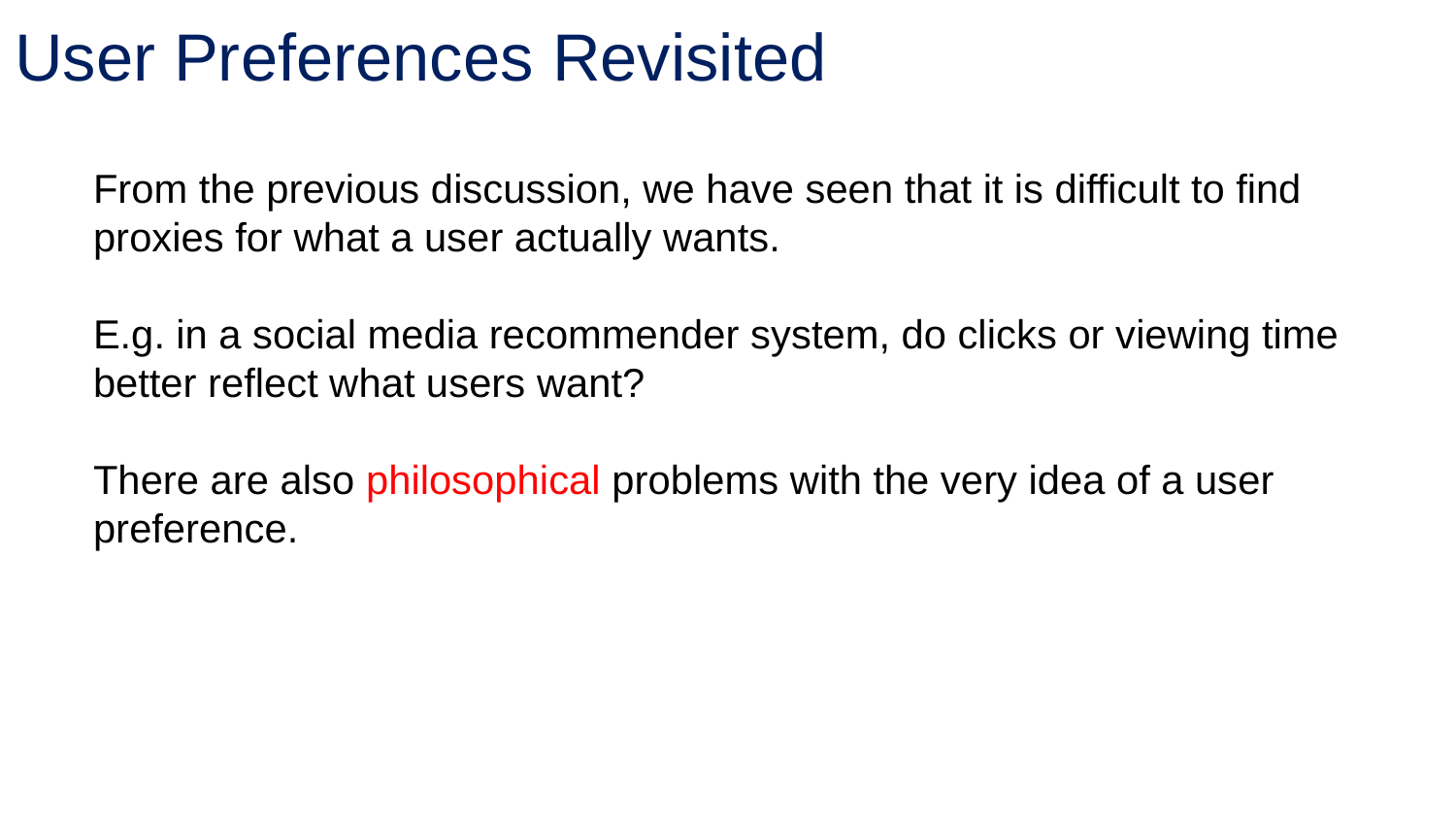

User Preferences Revisited
From the previous discussion, we have seen that it is difficult to find proxies for what a user actually wants.

E.g. in a social media recommender system, do clicks or viewing time better reflect what users want?

There are also philosophical problems with the very idea of a user preference.